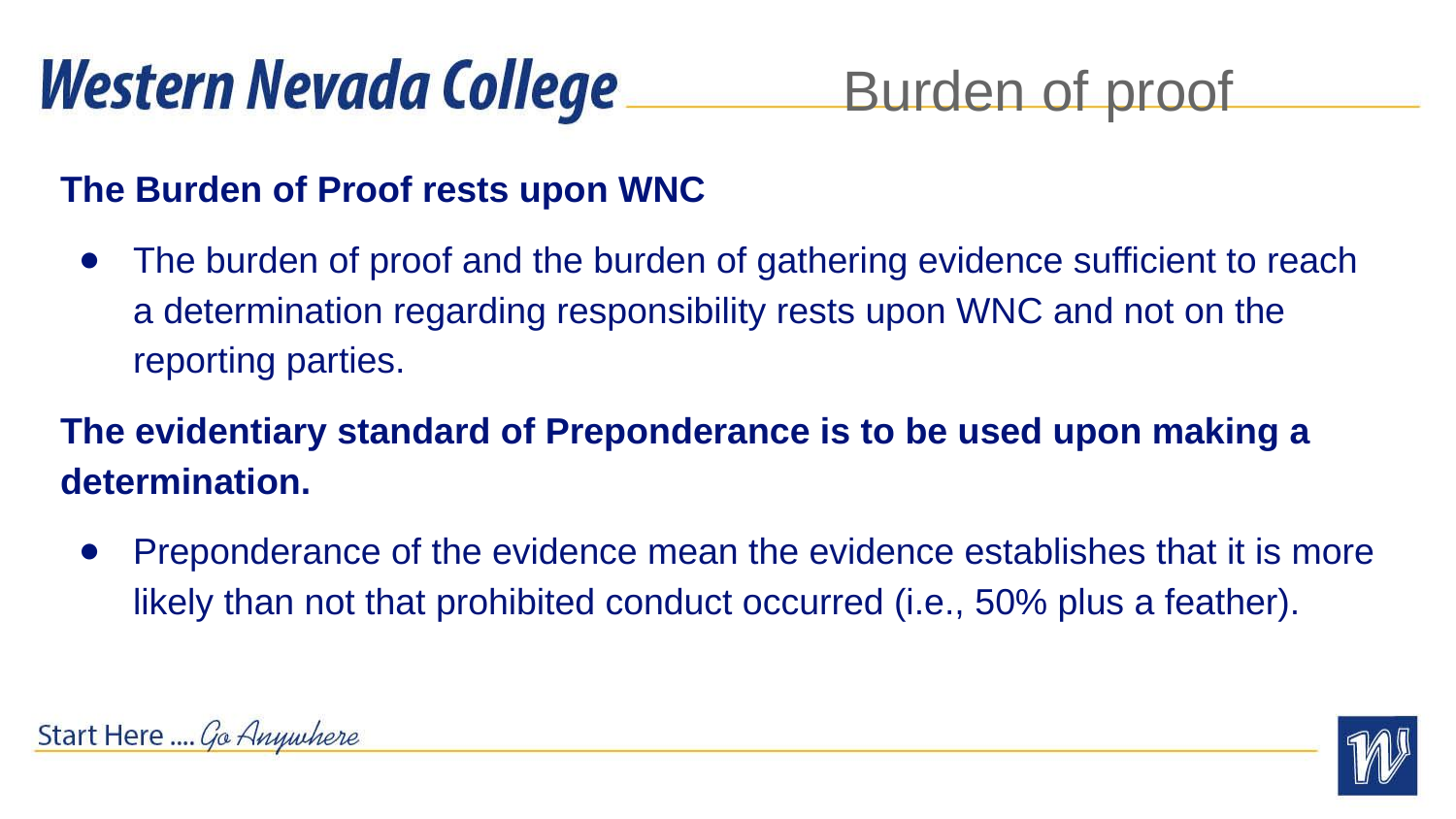

# Burden of proof
The Burden of Proof rests upon WNC
The burden of proof and the burden of gathering evidence sufficient to reach a determination regarding responsibility rests upon WNC and not on the reporting parties.
The evidentiary standard of Preponderance is to be used upon making a determination.
Preponderance of the evidence mean the evidence establishes that it is more likely than not that prohibited conduct occurred (i.e., 50% plus a feather).